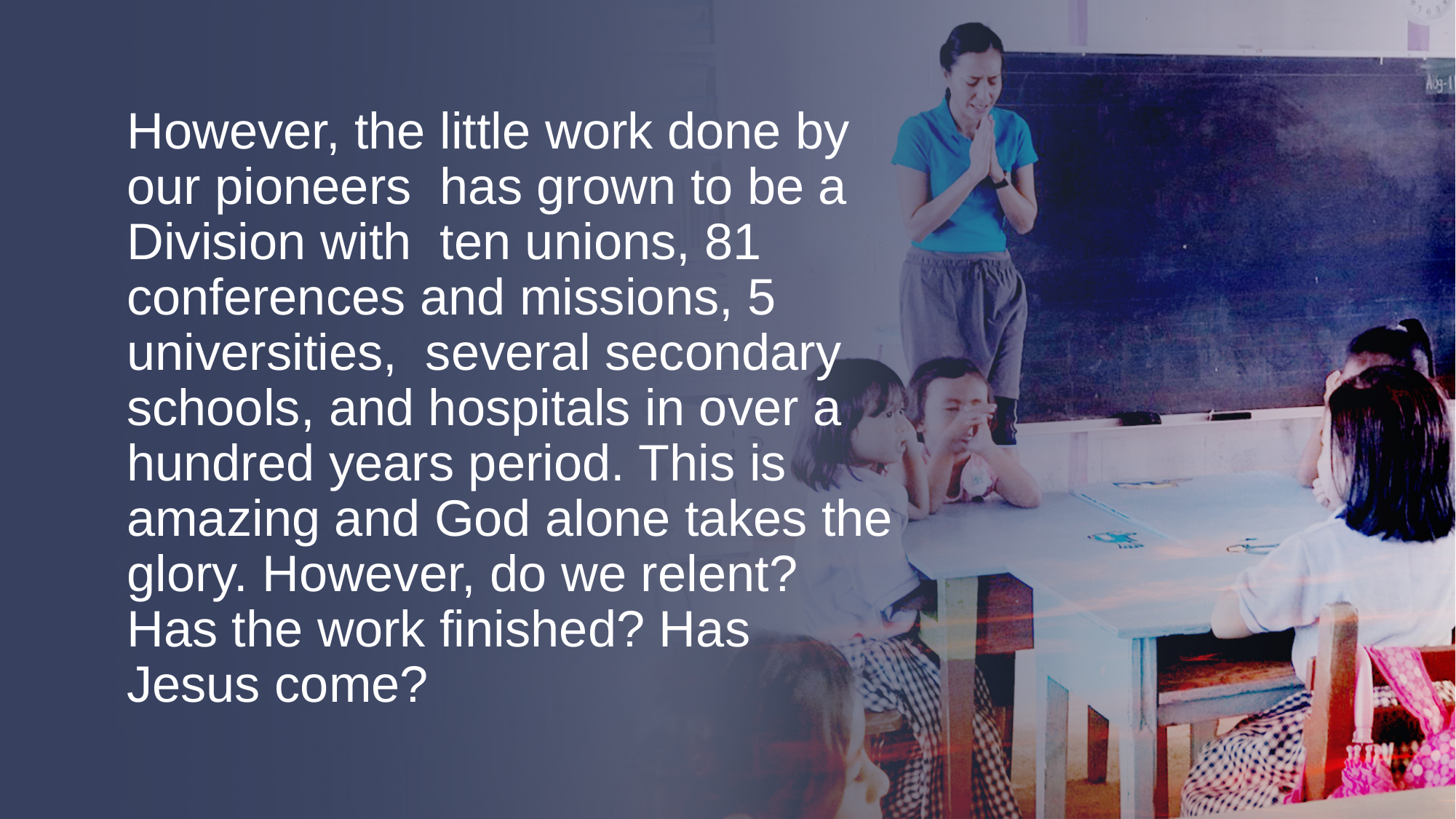

However, the little work done by our pioneers  has grown to be a Division with  ten unions, 81 conferences and missions, 5 universities,  several secondary schools, and hospitals in over a  hundred years period. This is amazing and God alone takes the glory. However, do we relent? Has the work finished? Has Jesus come?